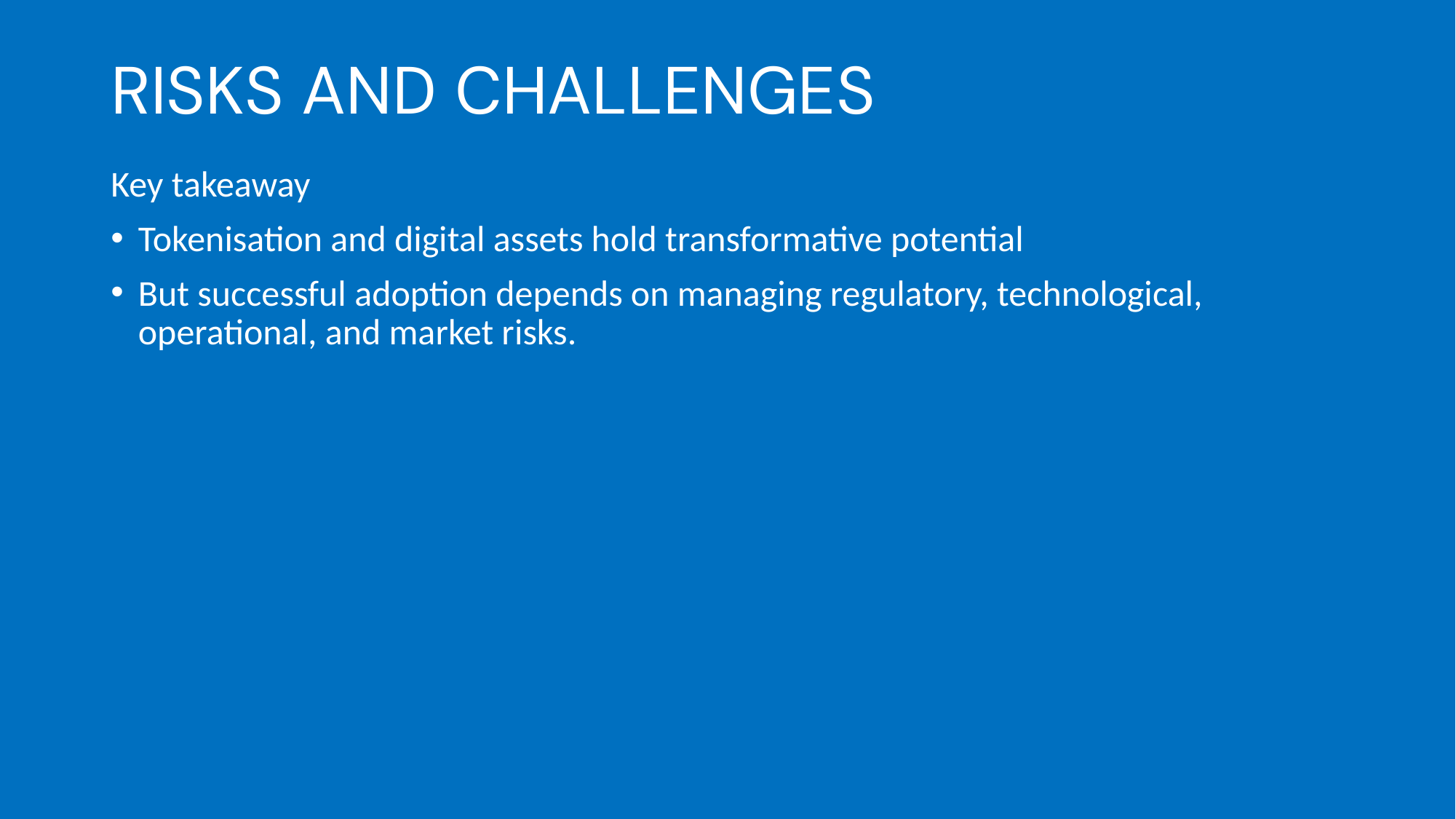

# RISKS AND CHALLENGES
Key takeaway
Tokenisation and digital assets hold transformative potential
But successful adoption depends on managing regulatory, technological, operational, and market risks.